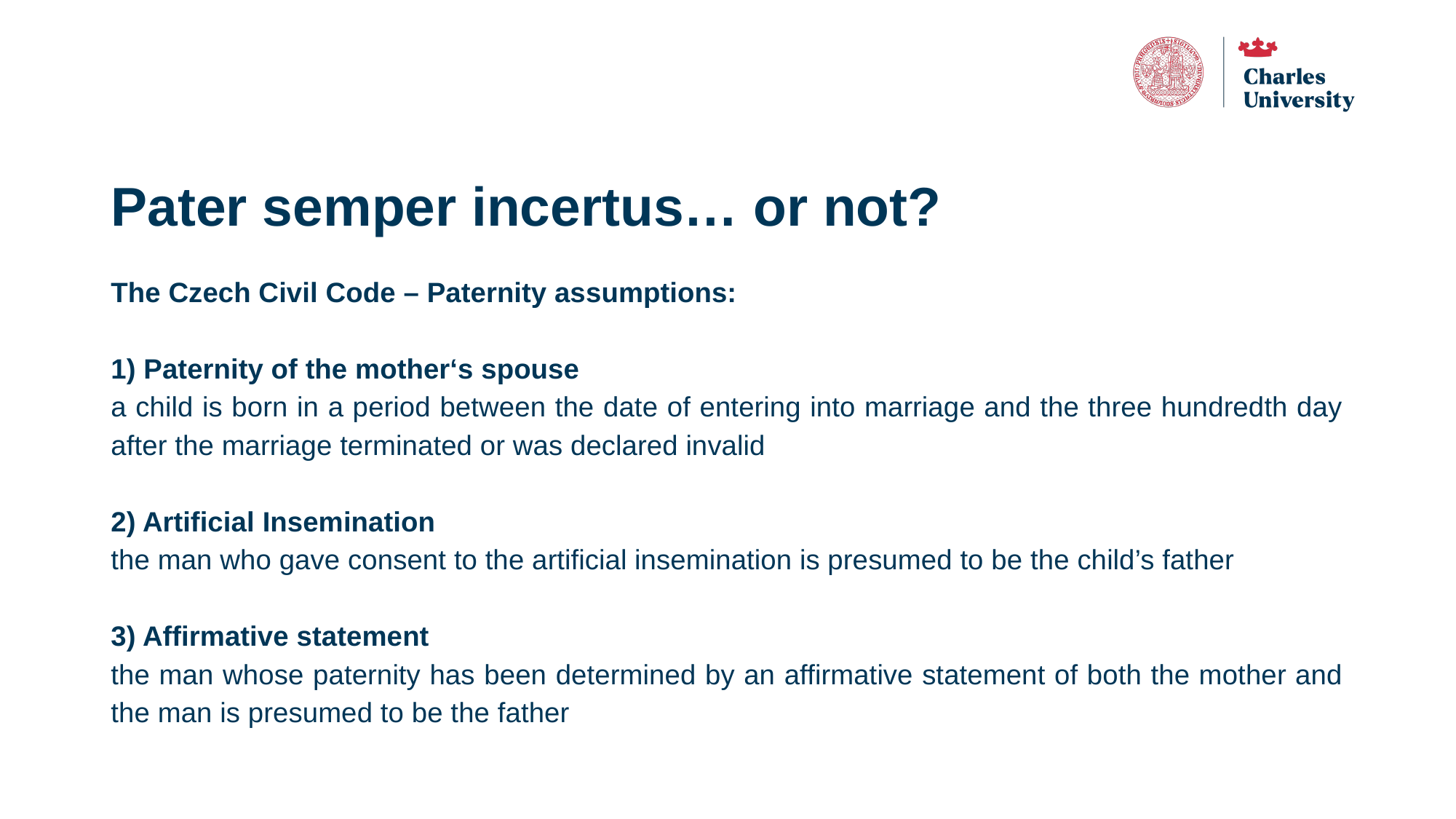

# Pater semper incertus… or not?
The Czech Civil Code – Paternity assumptions:

1) Paternity of the mother‘s spouse
a child is born in a period between the date of entering into marriage and the three hundredth day after the marriage terminated or was declared invalid

2) Artificial Insemination
the man who gave consent to the artificial insemination is presumed to be the child’s father

3) Affirmative statement
the man whose paternity has been determined by an affirmative statement of both the mother and the man is presumed to be the father